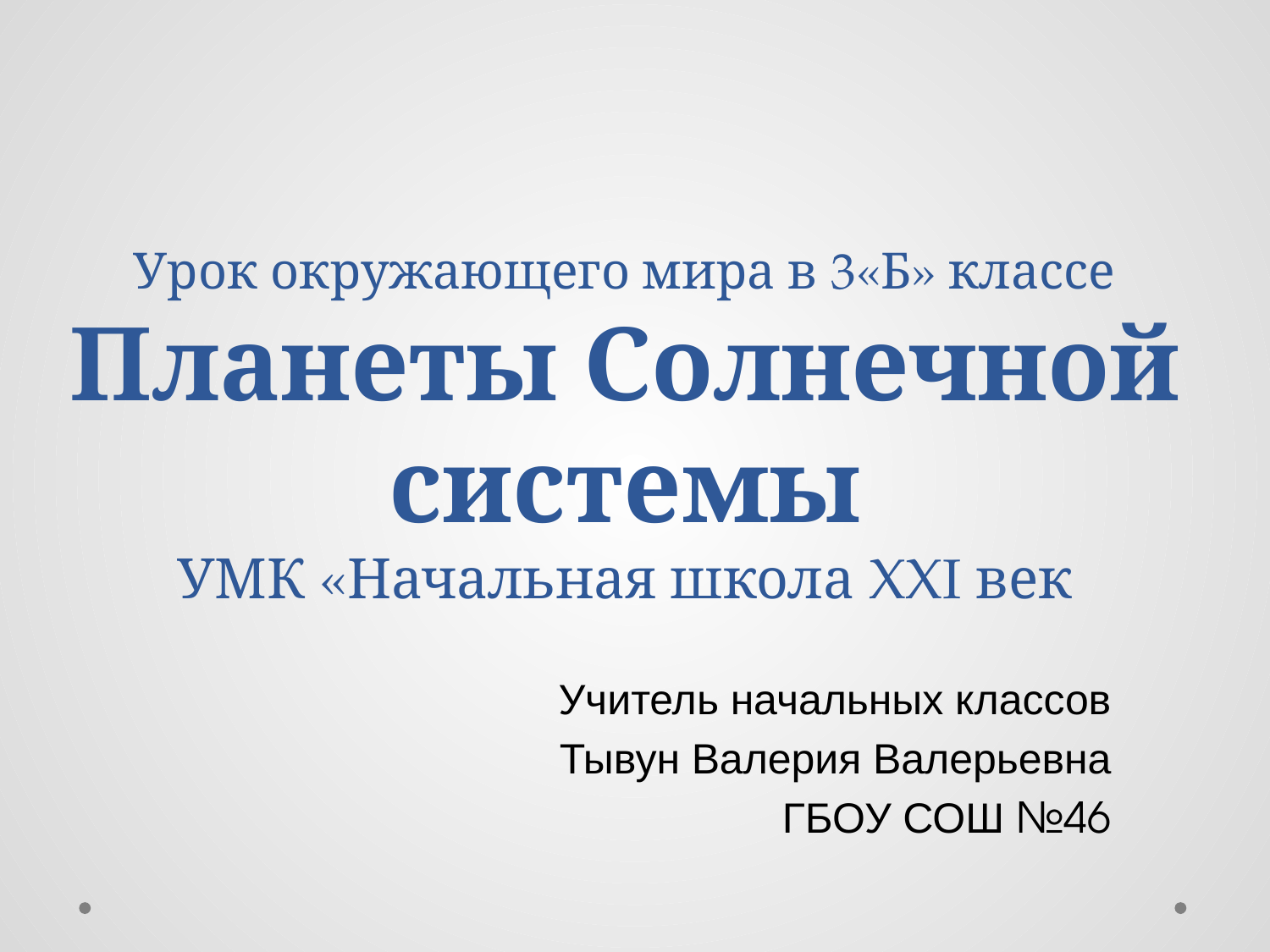

# Урок окружающего мира в 3«Б» классе Планеты Солнечной системы УМК «Начальная школа XXI век
Учитель начальных классов
Тывун Валерия Валерьевна
ГБОУ СОШ №46